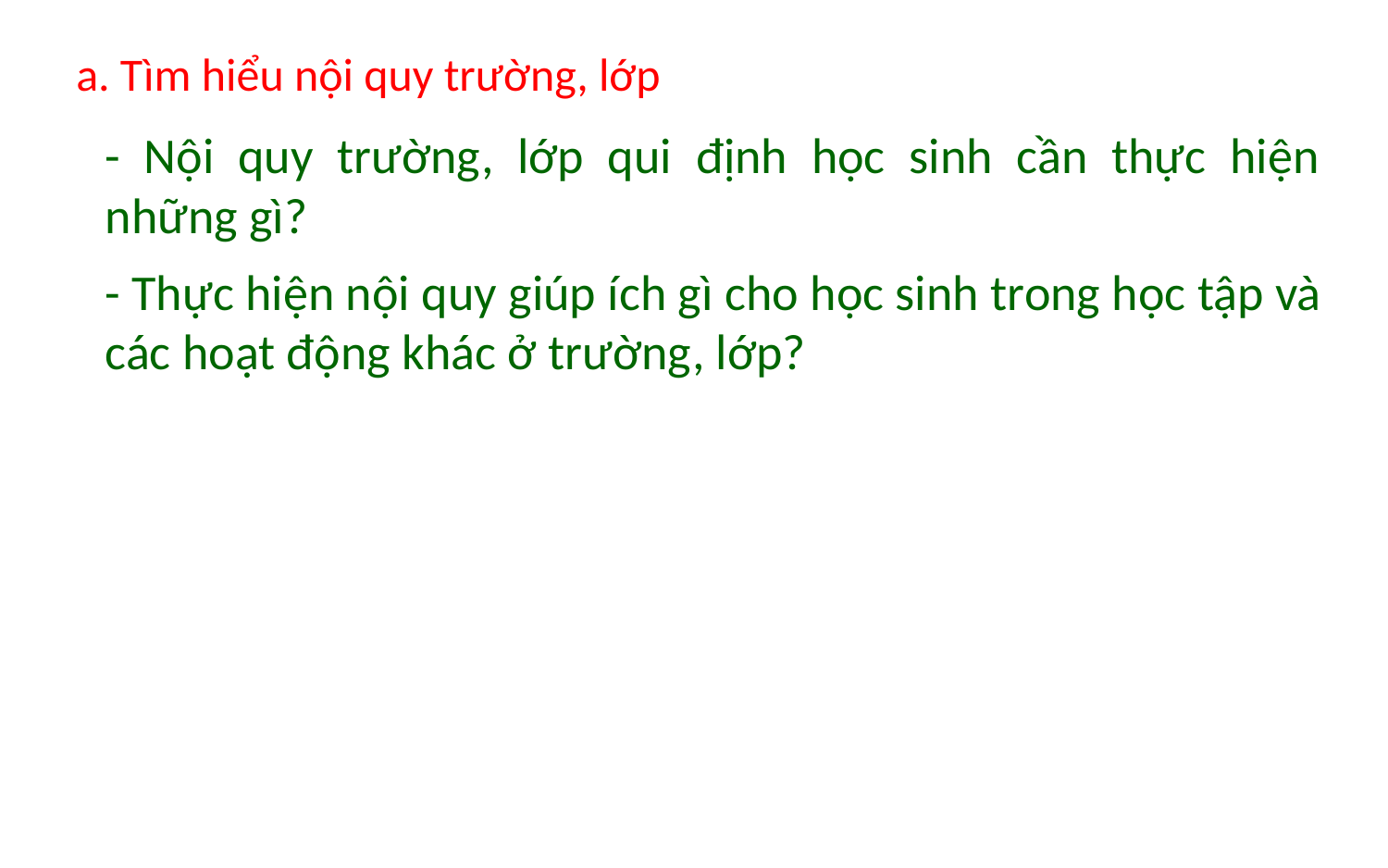

a. Tìm hiểu nội quy trường, lớp
- Nội quy trường, lớp qui định học sinh cần thực hiện những gì?
- Thực hiện nội quy giúp ích gì cho học sinh trong học tập và các hoạt động khác ở trường, lớp?